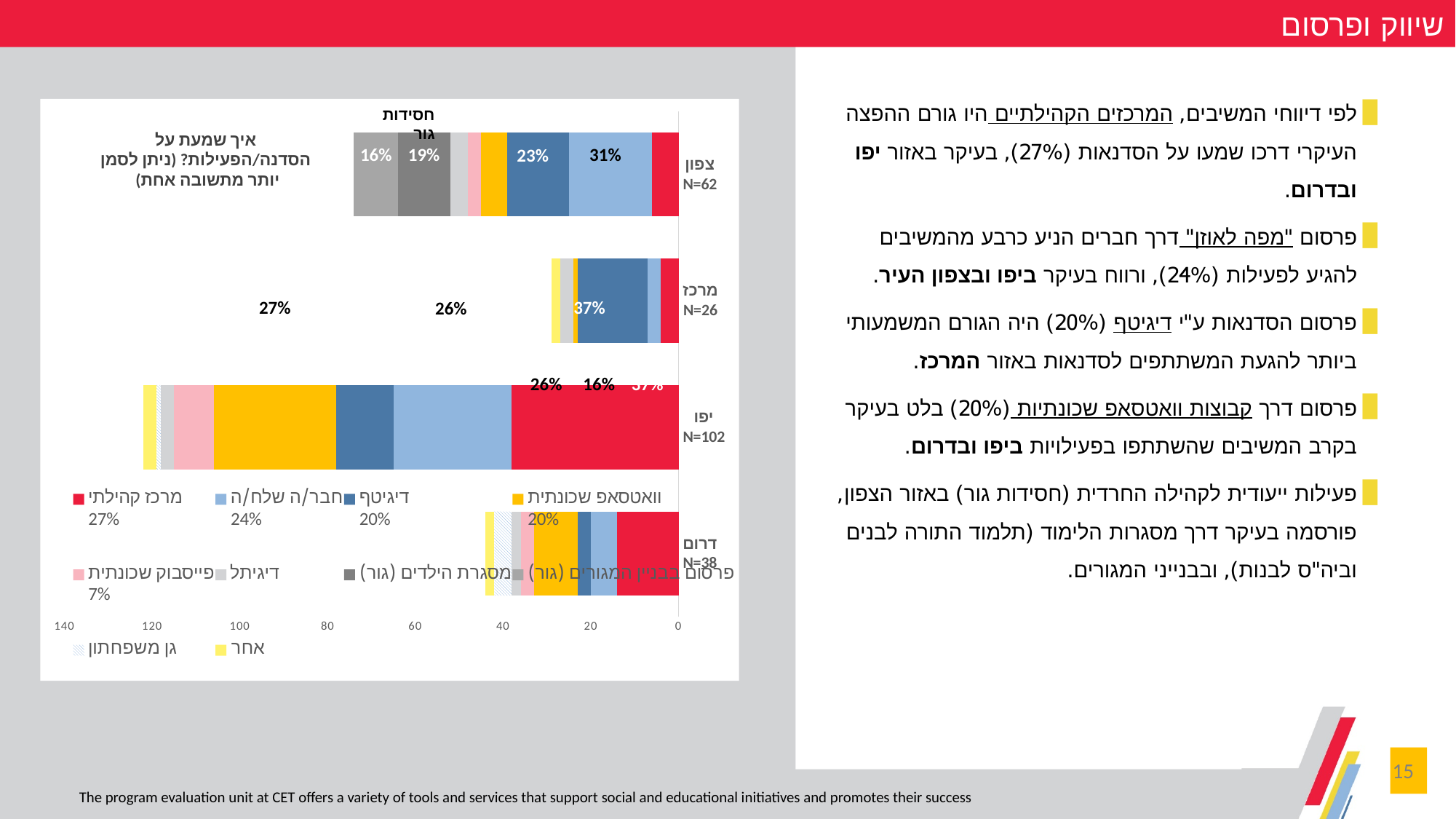

שיווק ופרסום

לפי דיווחי המשיבים, המרכזים הקהילתיים היו גורם ההפצה העיקרי דרכו שמעו על הסדנאות (27%), בעיקר באזור יפו ובדרום.
פרסום "מפה לאוזן" דרך חברים הניע כרבע מהמשיבים להגיע לפעילות (24%), ורווח בעיקר ביפו ובצפון העיר.
פרסום הסדנאות ע"י דיגיטף (20%) היה הגורם המשמעותי ביותר להגעת המשתתפים לסדנאות באזור המרכז.
פרסום דרך קבוצות וואטסאפ שכונתיות (20%) בלט בעיקר בקרב המשיבים שהשתתפו בפעילויות ביפו ובדרום.
פעילות ייעודית לקהילה החרדית (חסידות גור) באזור הצפון, פורסמה בעיקר דרך מסגרות הלימוד (תלמוד התורה לבנים וביה"ס לבנות), ובבנייני המגורים.

חסידות גור

### Chart

| Category | מרכז קהילתי
27% | חבר/ה שלח/ה
24% | דיגיטף
20% | וואטסאפ שכונתית
20% | פייסבוק שכונתית
7% | דיגיתל | מסגרת הילדים (גור) | פרסום בבניין המגורים (גור) | גן משפחתון | אחר |
|---|---|---|---|---|---|---|---|---|---|---|
| דרום
N=38 | 14.0 | 6.0 | 3.0 | 10.0 | 3.0 | 2.0 | None | None | 4.0 | 2.0 |
| יפו
N=102 | 38.0 | 27.0 | 13.0 | 28.0 | 9.0 | 3.0 | None | None | 1.0 | 3.0 |
| מרכז
N=26 | 4.0 | 3.0 | 16.0 | 1.0 | None | 3.0 | None | None | None | 2.0 |
| צפון
N=62 | 6.0 | 19.0 | 14.0 | 6.0 | 3.0 | 4.0 | 12.0 | 10.0 | None | None |
איך שמעת על הסדנה/הפעילות? (ניתן לסמן יותר מתשובה אחת)
16%
19%
31%
23%
62%
27%
37%
13%
26%
26%
37%
16%
15